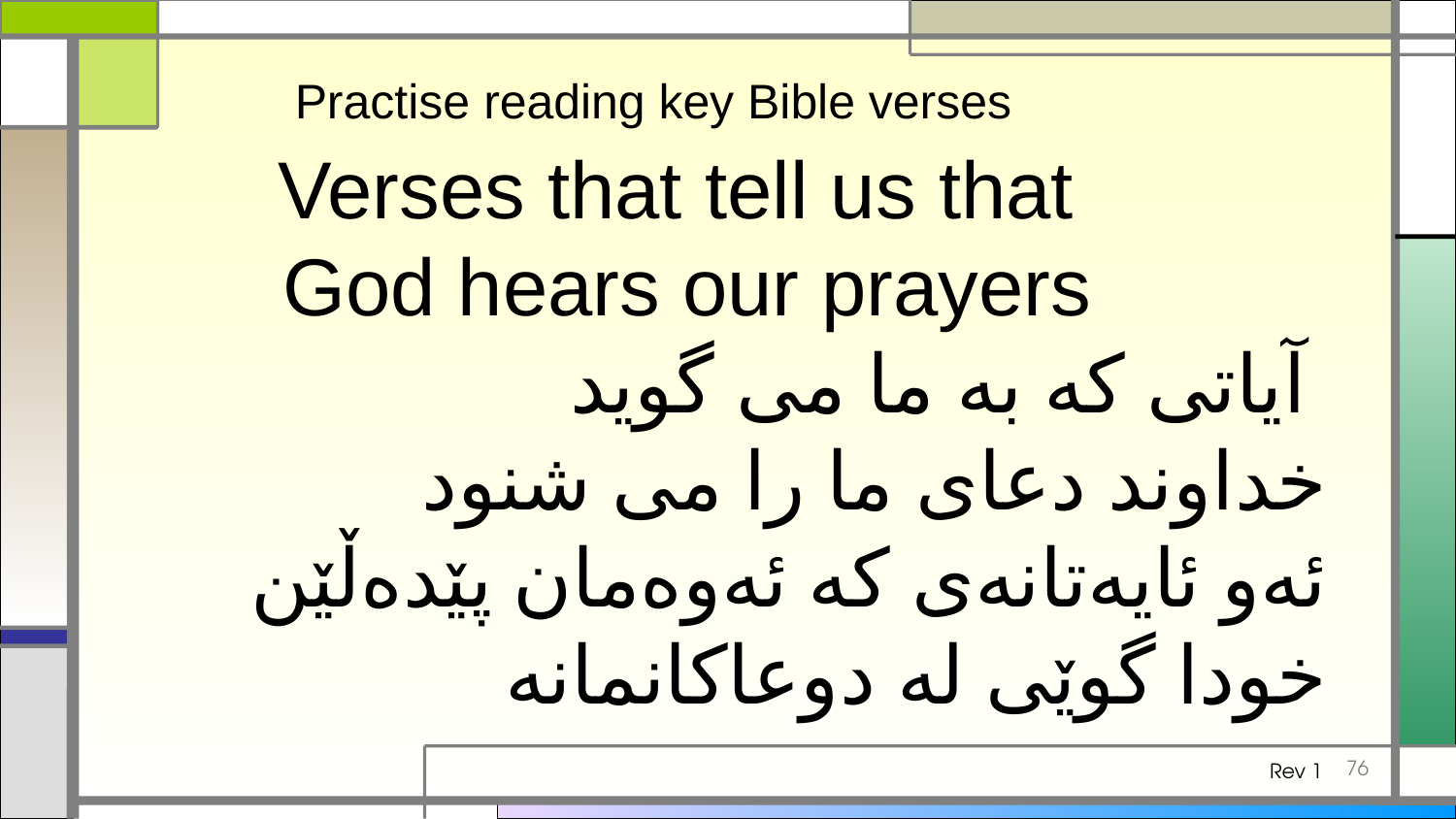

Practise reading key Bible verses
Verses that tell us that
God hears our prayers
آیاتی که به ما می گوید
خداوند دعای ما را می شنود
ئەو ئایەتانەی کە ئەوەمان پێدەڵێن
خودا گوێی لە دوعاکانمانە
76
Rev 1